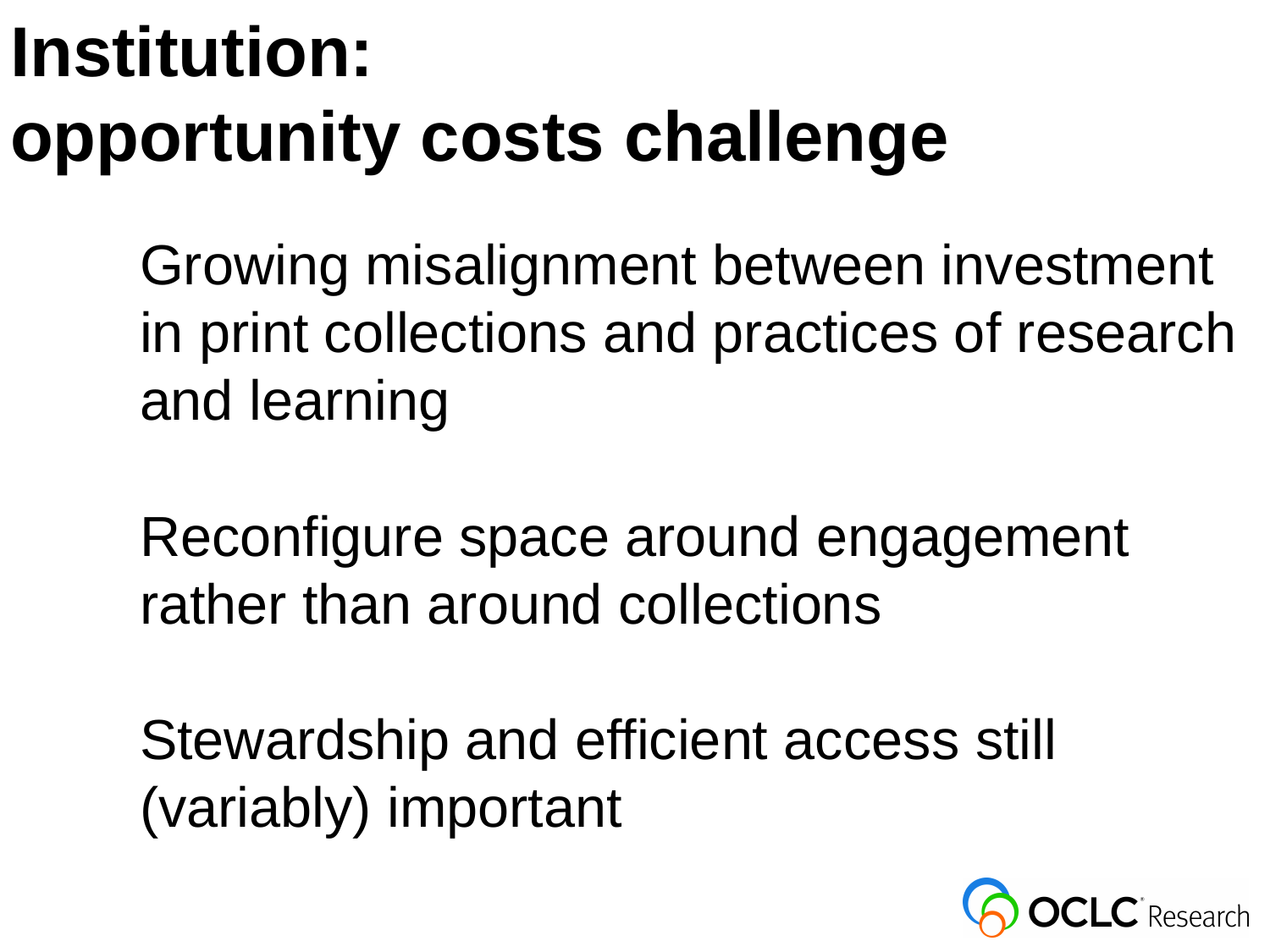

Institution:
opportunity costs challenge

Growing misalignment between investment in print collections and practices of research and learning

Reconfigure space around engagement rather than around collections

Stewardship and efficient access still (variably) important